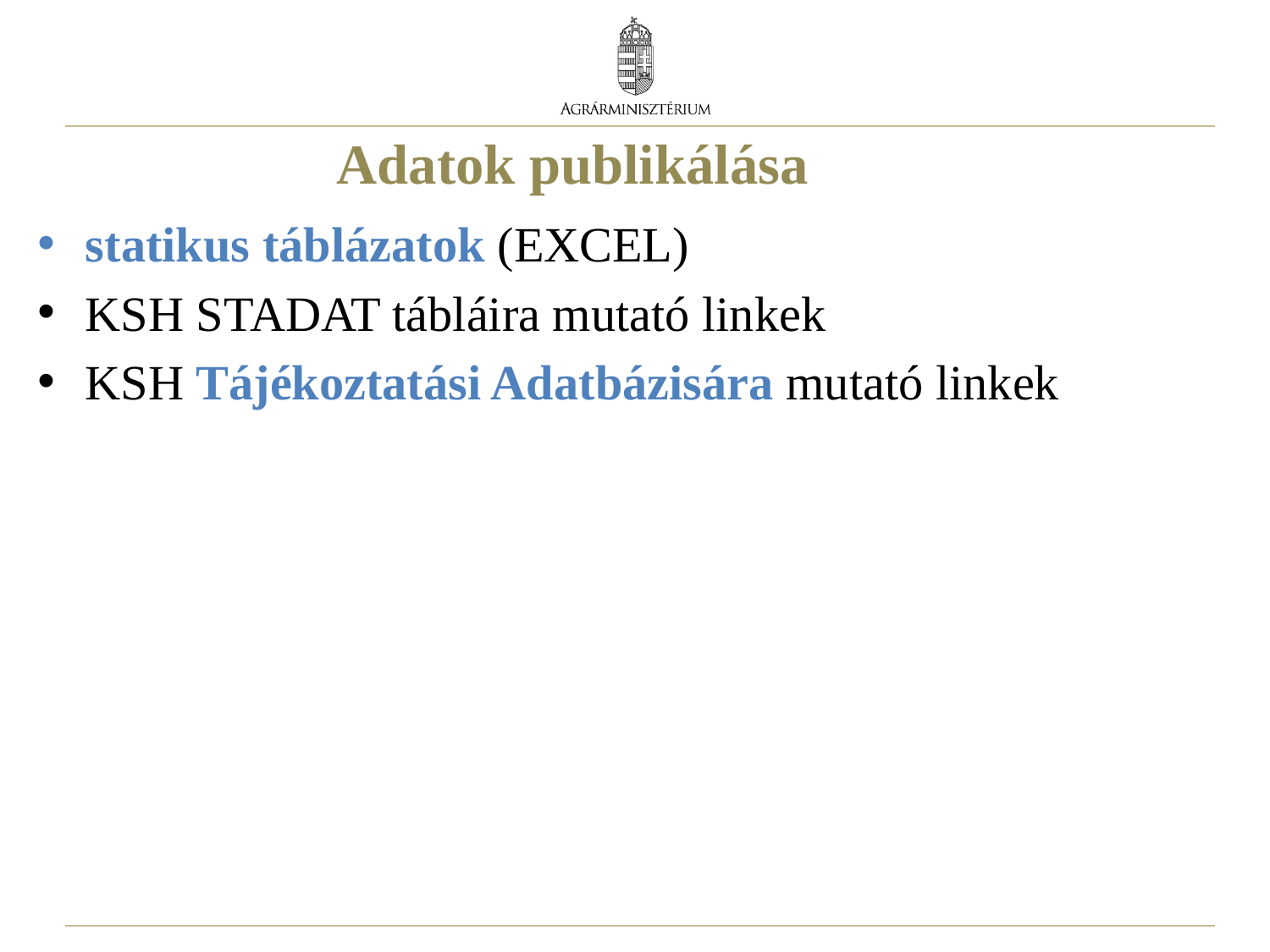

# Adatok publikálása
statikus táblázatok (EXCEL)
KSH STADAT tábláira mutató linkek
KSH Tájékoztatási Adatbázisára mutató linkek